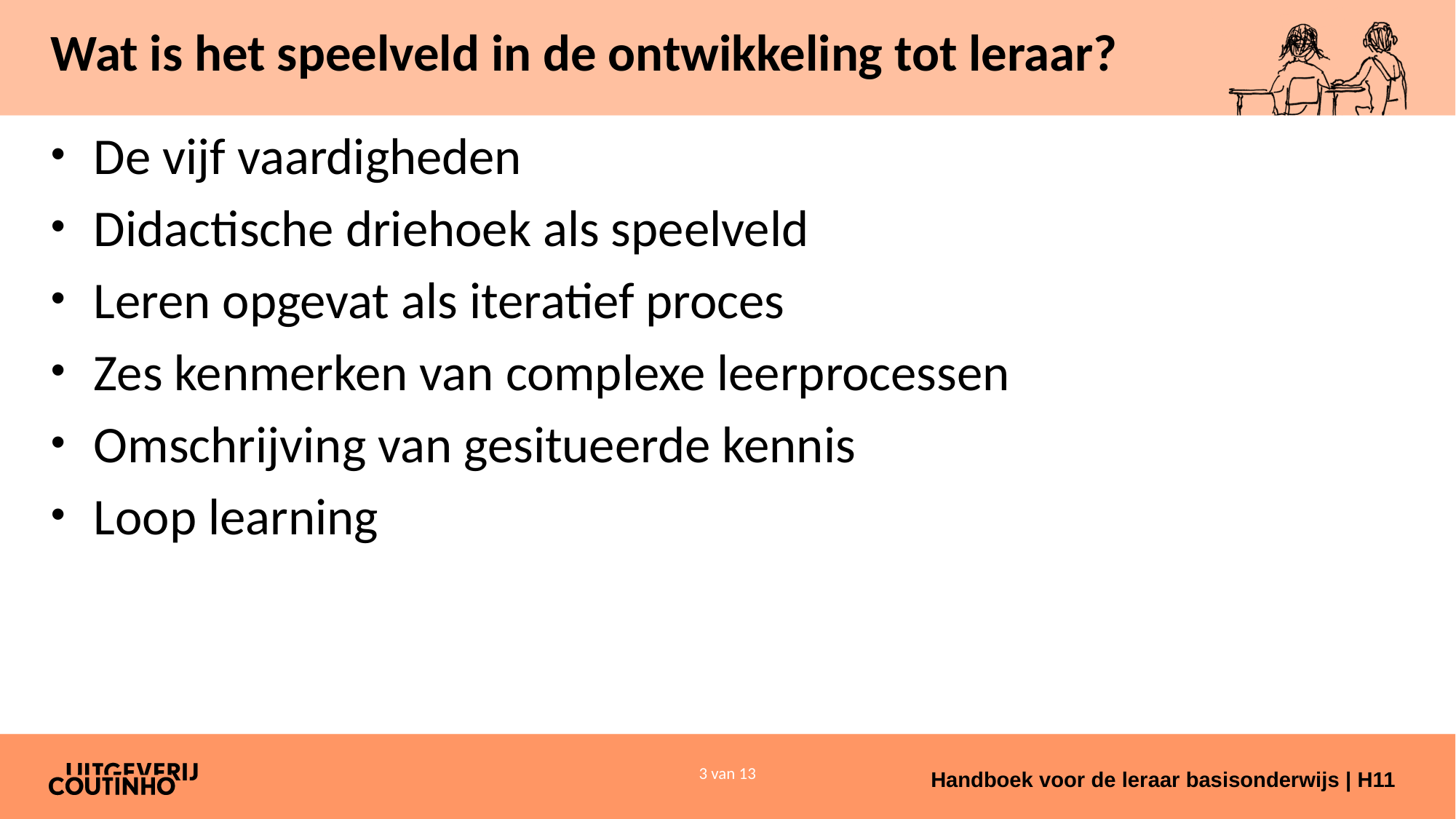

# Wat is het speelveld in de ontwikkeling tot leraar?
De vijf vaardigheden
Didactische driehoek als speelveld
Leren opgevat als iteratief proces
Zes kenmerken van complexe leerprocessen
Omschrijving van gesitueerde kennis
Loop learning